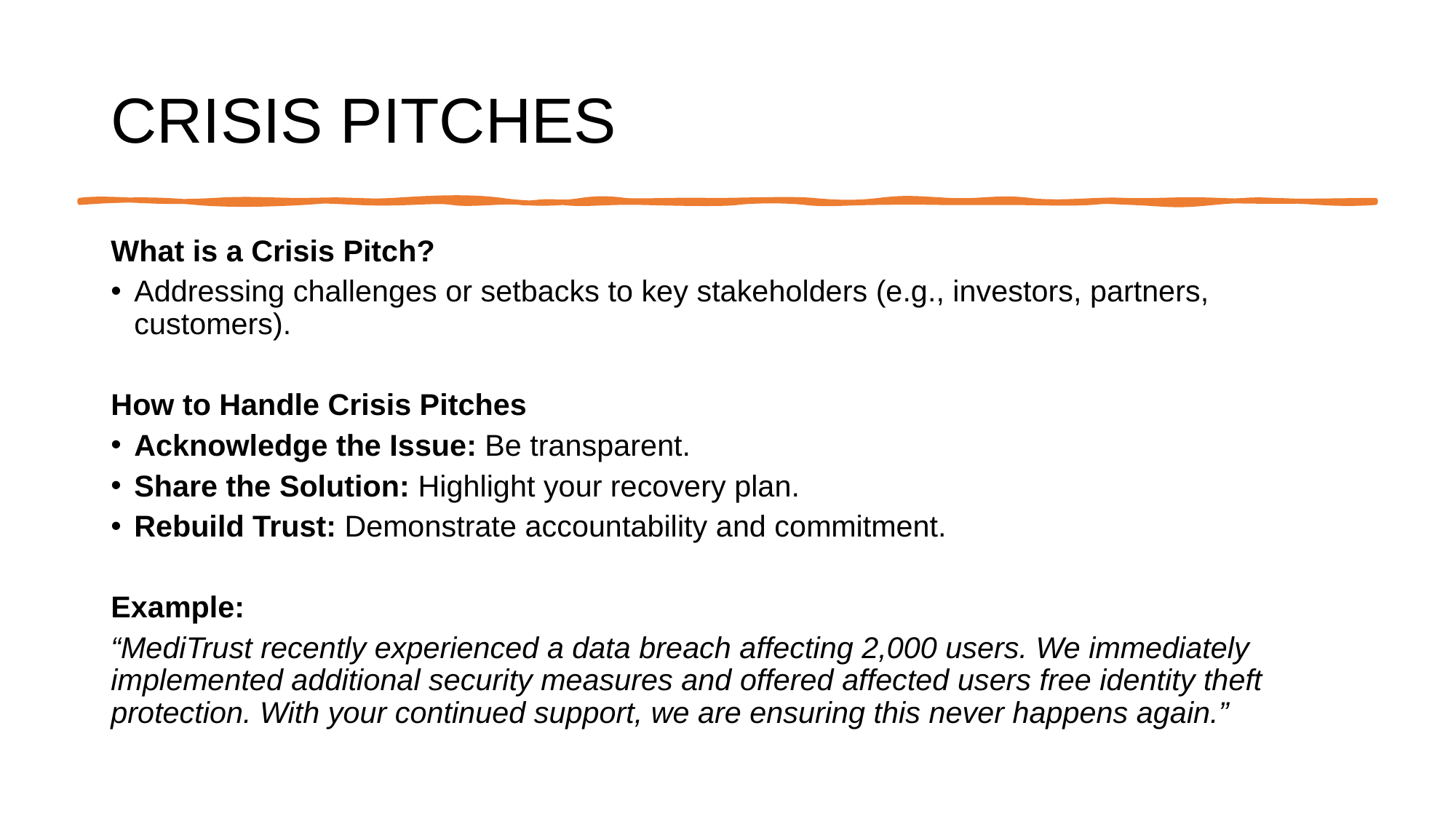

# CRISIS PITCHES

What is a Crisis Pitch?
Addressing challenges or setbacks to key stakeholders (e.g., investors, partners, customers).

How to Handle Crisis Pitches
Acknowledge the Issue: Be transparent.
Share the Solution: Highlight your recovery plan.
Rebuild Trust: Demonstrate accountability and commitment.

Example:
“MediTrust recently experienced a data breach affecting 2,000 users. We immediately implemented additional security measures and offered affected users free identity theft protection. With your continued support, we are ensuring this never happens again.”